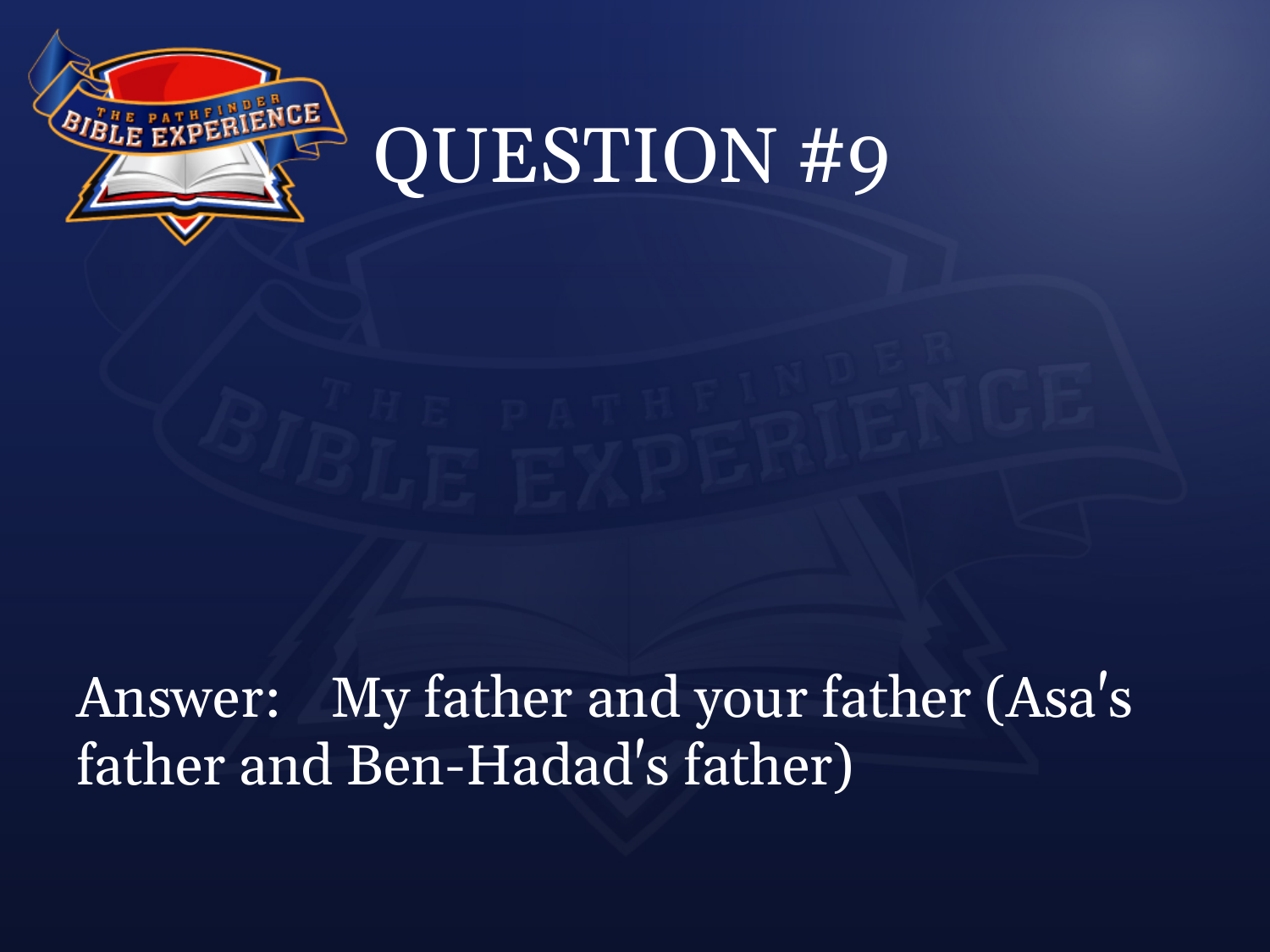

# QUESTION #9

Answer:	My father and your father (Asa's father and Ben-Hadad's father)